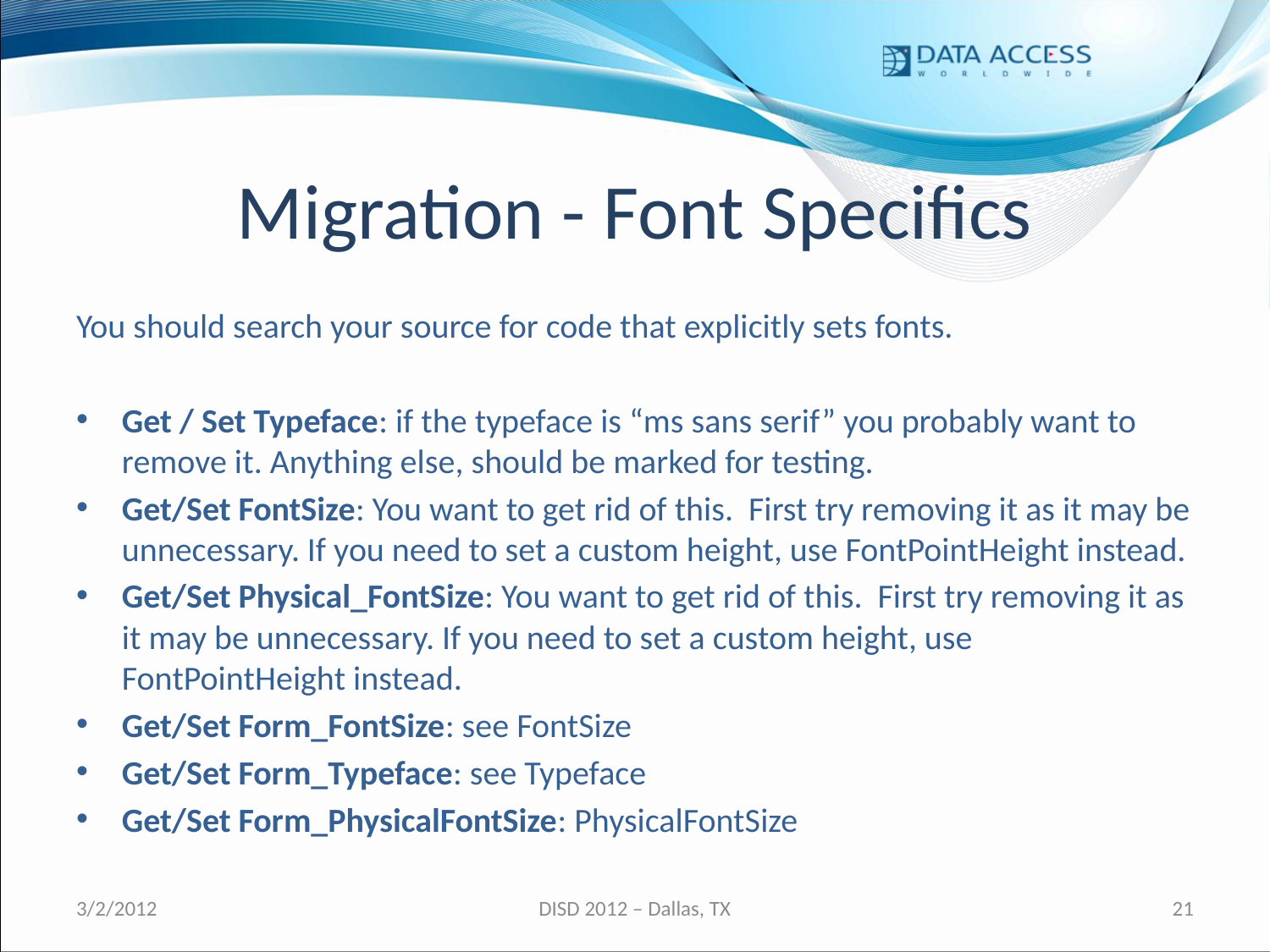

# Migration - Font Specifics
You should search your source for code that explicitly sets fonts.

Get / Set Typeface: if the typeface is “ms sans serif” you probably want to remove it. Anything else, should be marked for testing.
Get/Set FontSize: You want to get rid of this.  First try removing it as it may be unnecessary. If you need to set a custom height, use FontPointHeight instead.
Get/Set Physical_FontSize: You want to get rid of this.  First try removing it as it may be unnecessary. If you need to set a custom height, use FontPointHeight instead.
Get/Set Form_FontSize: see FontSize
Get/Set Form_Typeface: see Typeface
Get/Set Form_PhysicalFontSize: PhysicalFontSize
3/2/2012
DISD 2012 – Dallas, TX
21